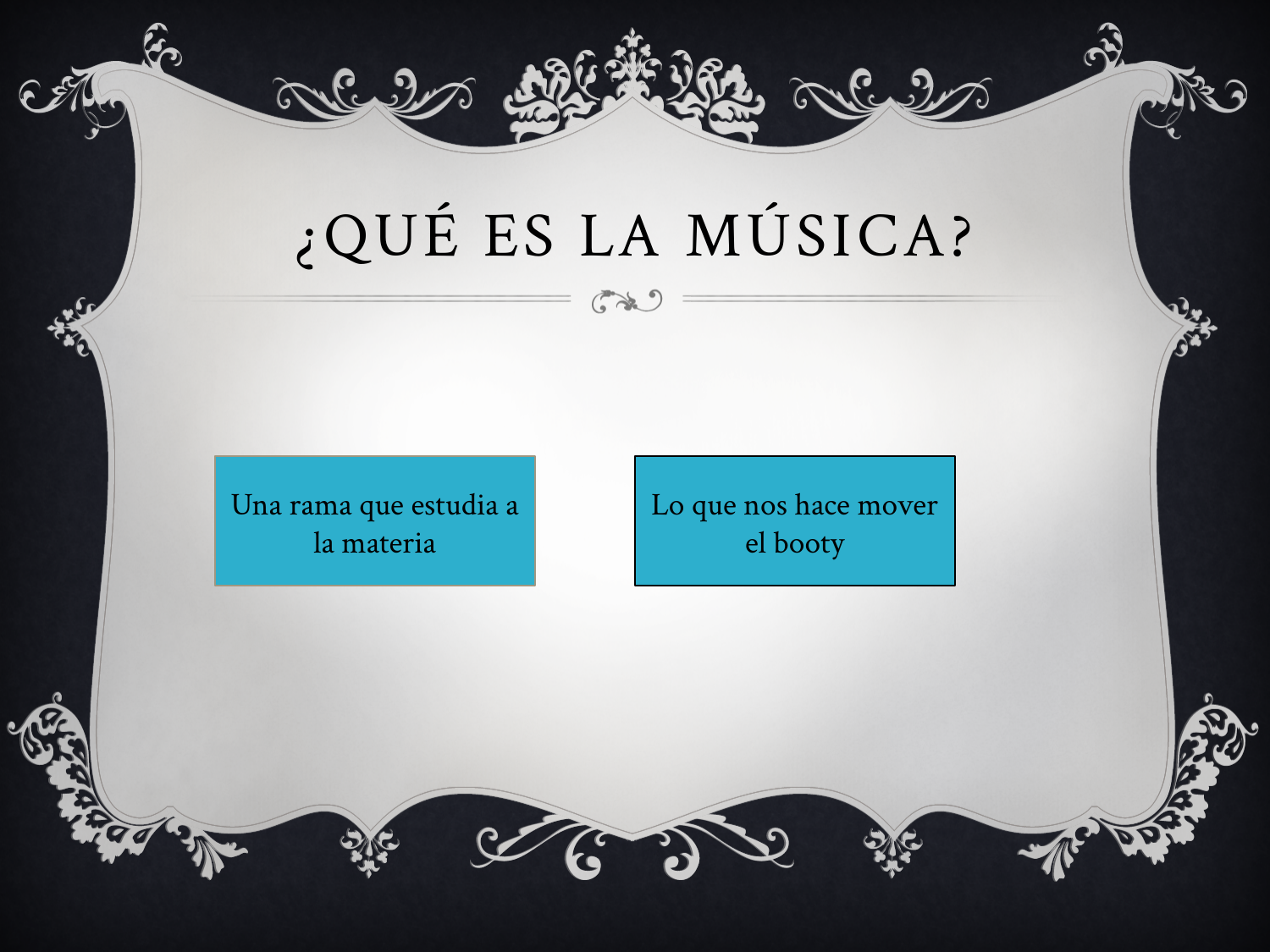

# ¿Qué es la música?
Una rama que estudia a la materia
Lo que nos hace mover el booty